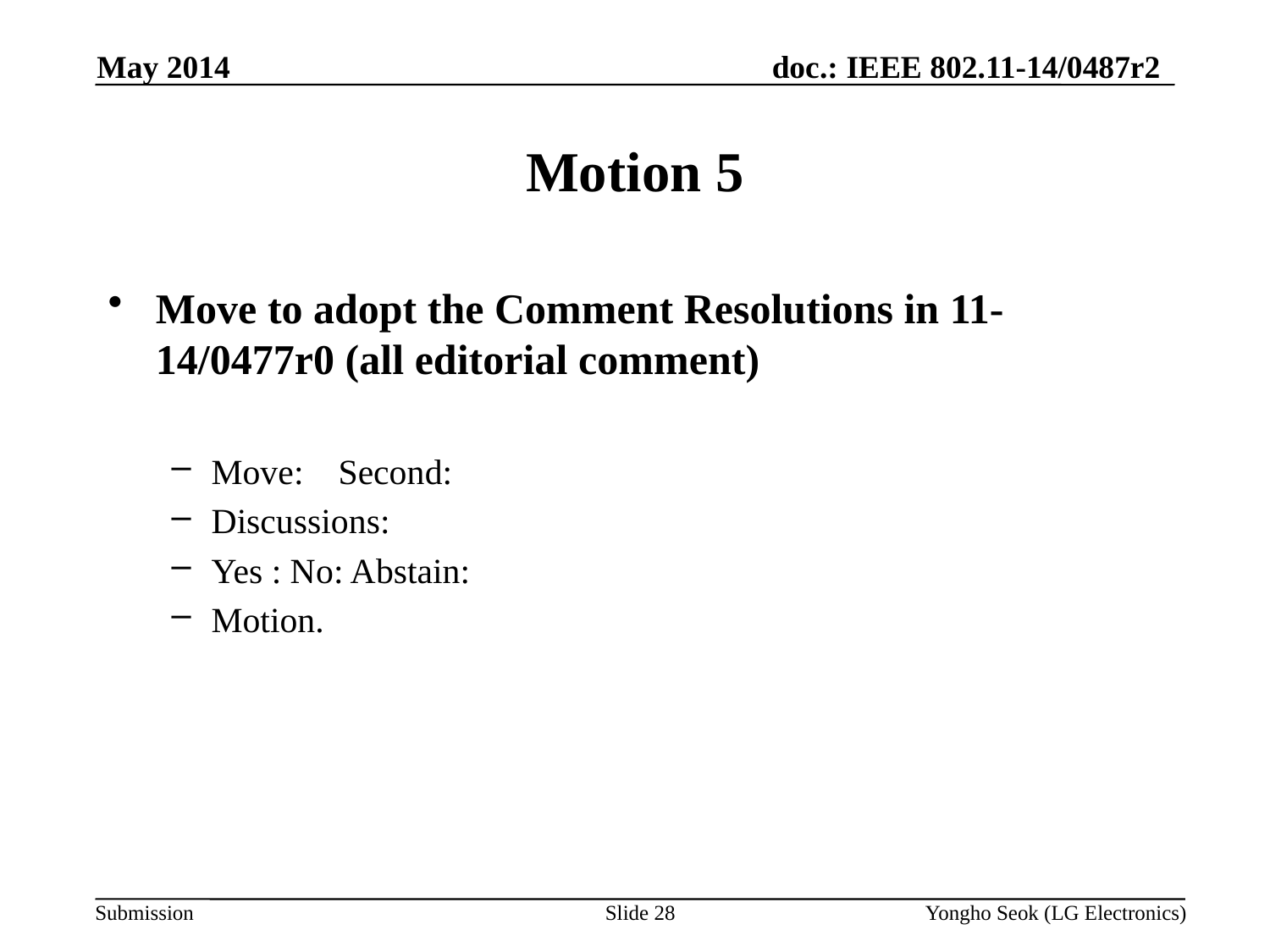

May 2014
# Motion 5
Move to adopt the Comment Resolutions in 11-14/0477r0 (all editorial comment)

Move: 	Second:
Discussions:
Yes : No: Abstain:
Motion.

Slide 28
Yongho Seok (LG Electronics)